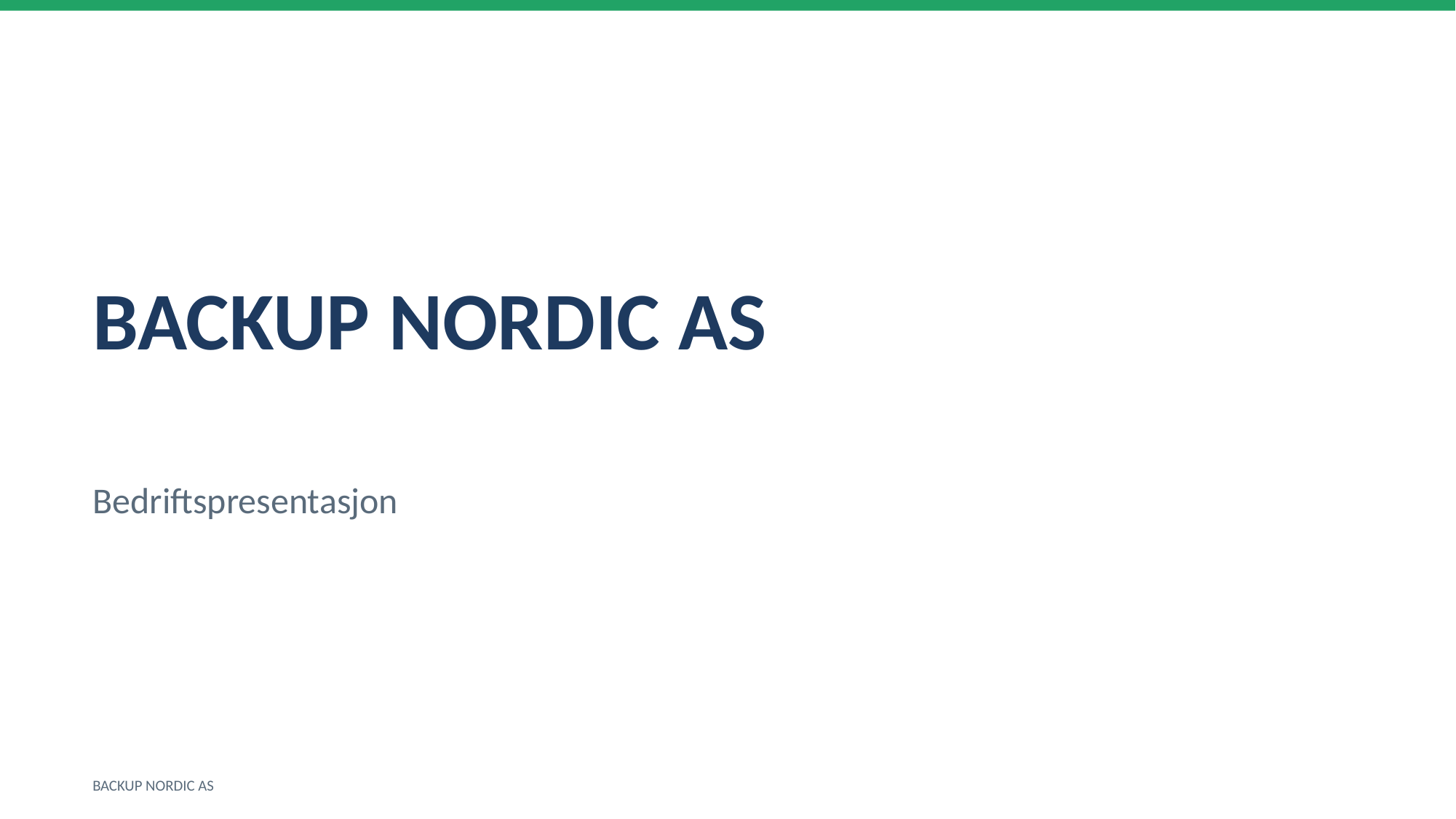

BACKUP NORDIC AS
Bedriftspresentasjon
BACKUP NORDIC AS